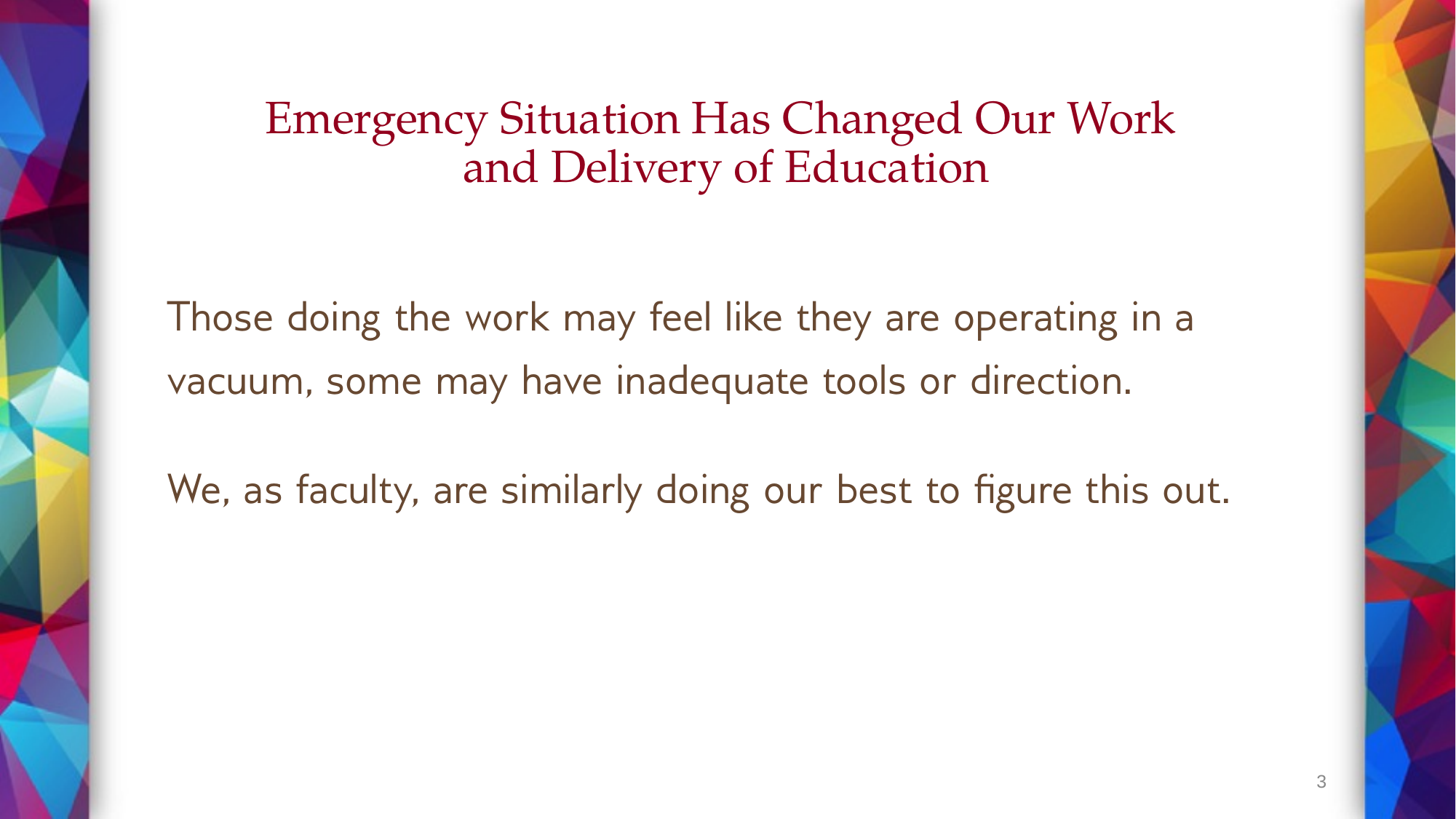

# Emergency Situation Has Changed Our Work and Delivery of Education
Those doing the work may feel like they are operating in a vacuum, some may have inadequate tools or direction.
We, as faculty, are similarly doing our best to figure this out.